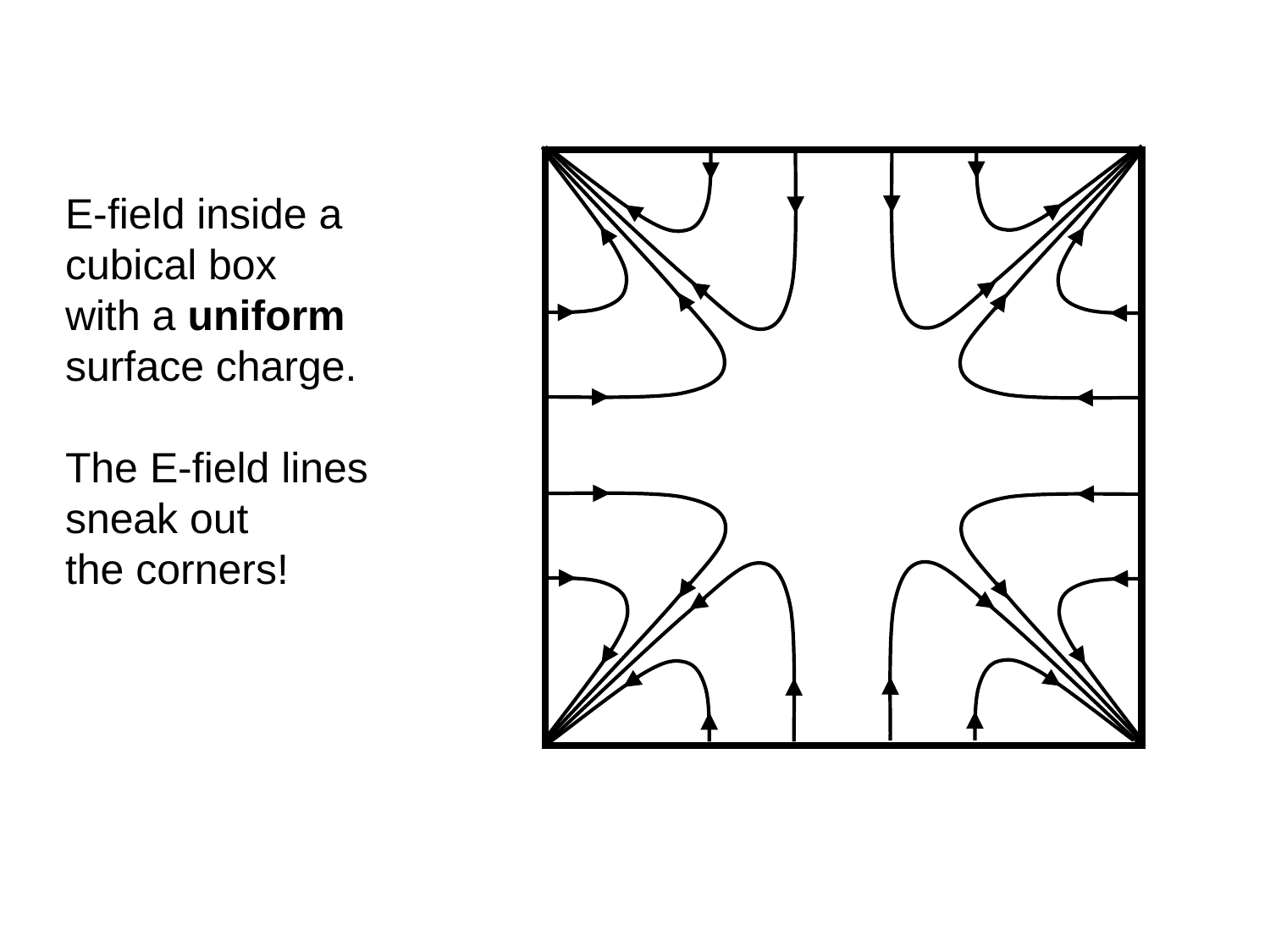

# E field inside cubical box (sketch)
E-field inside a cubical box
with a uniform surface charge.

The E-field lines sneak out
the corners!